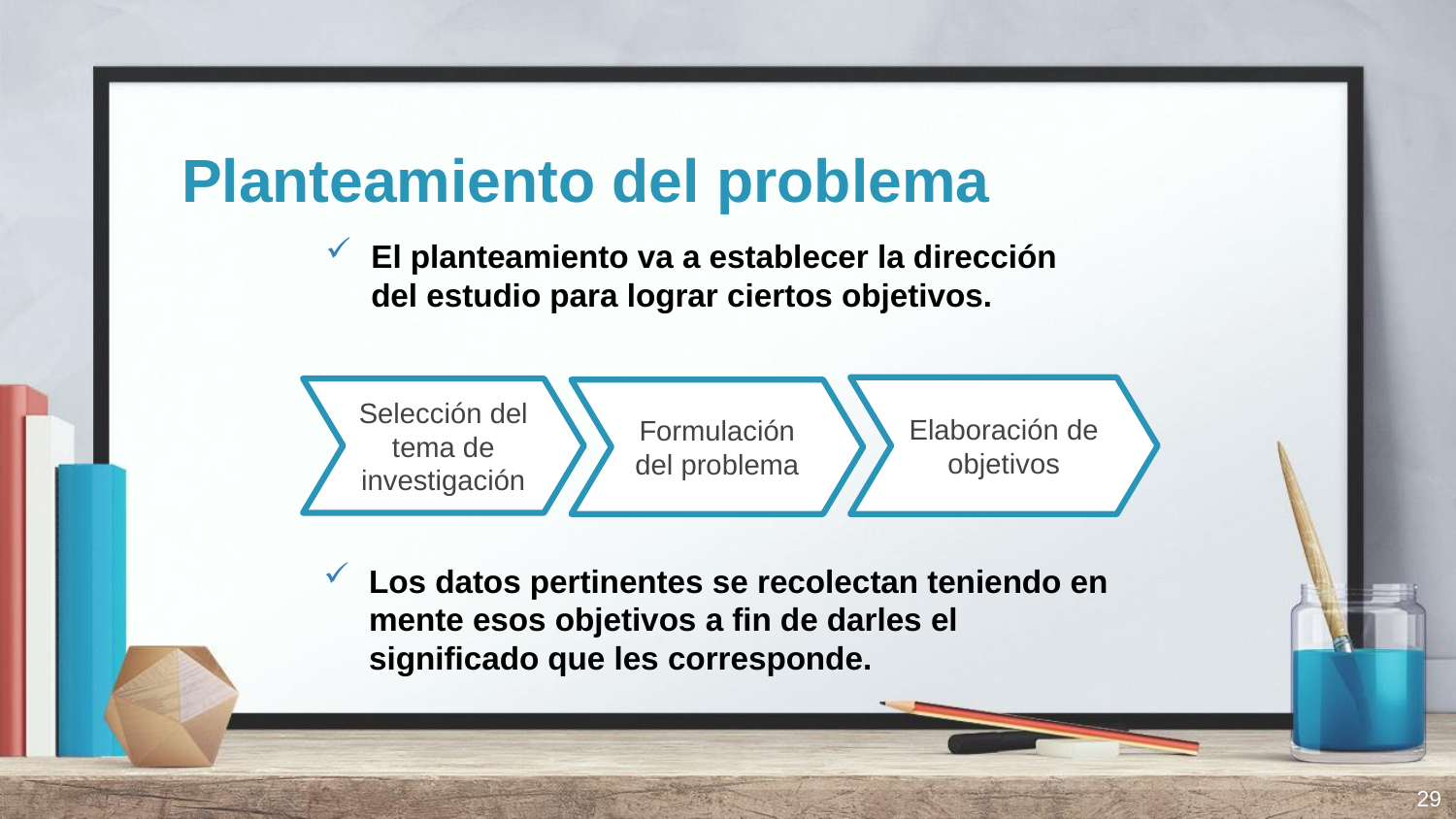

# Planteamiento del problema
El planteamiento va a establecer la dirección del estudio para lograr ciertos objetivos.
Elaboración de objetivos
Selección del tema de investigación
Formulación del problema
Los datos pertinentes se recolectan teniendo en mente esos objetivos a fin de darles el significado que les corresponde.
29